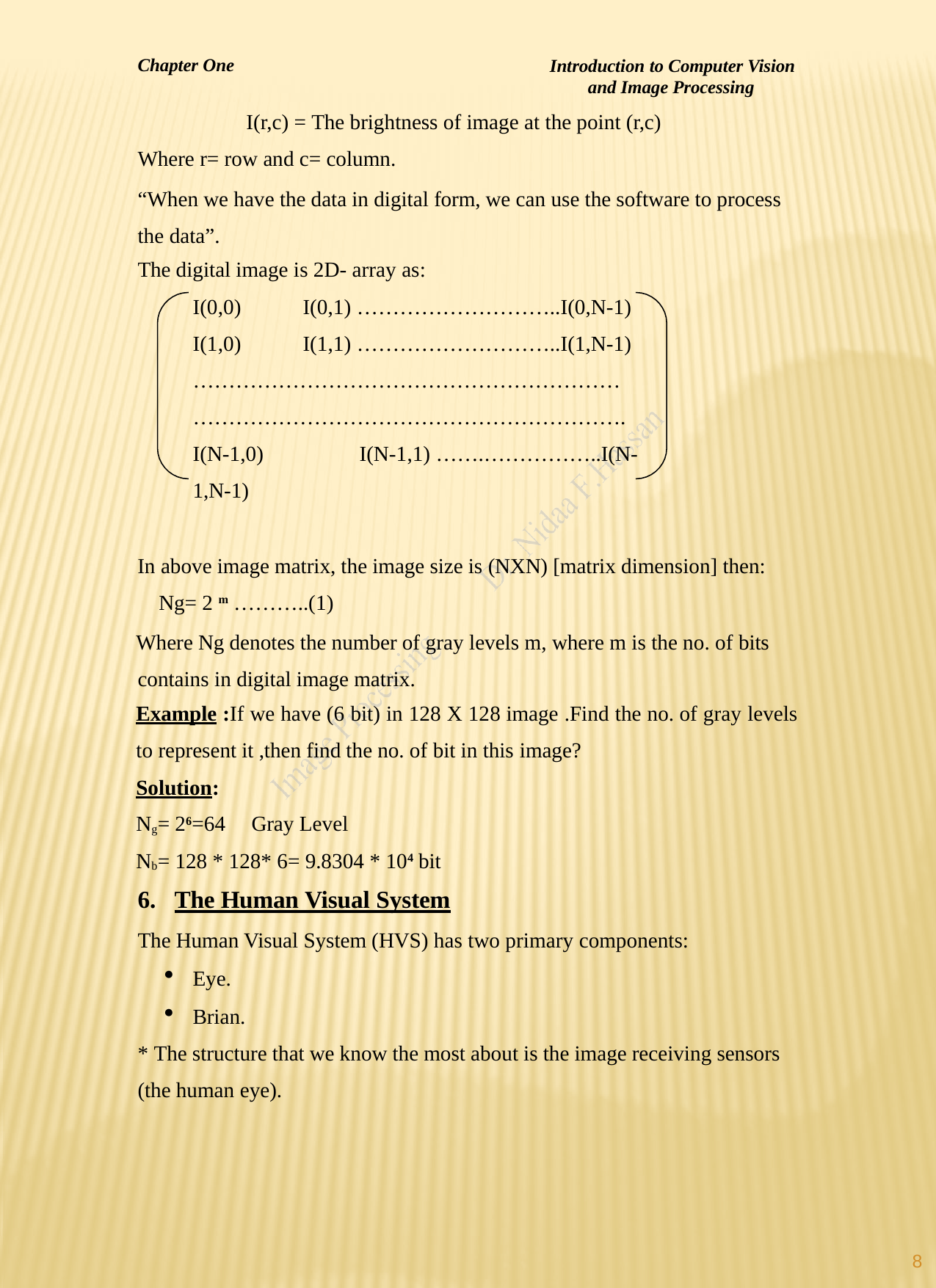

Chapter One
Introduction to Computer Vision  and Image Processing
I(r,c) = The brightness of image at the point (r,c)
Where r= row and c= column.
“When we have the data in digital form, we can use the software to process  the data”.
The digital image is 2D- array as:
I(0,0)
I(1,0)
I(0,1) ………………………..I(0,N-1)
I(1,1) ………………………..I(1,N-1)

……………………………………………………
…………………………………………………….  I(N-1,0)	I(N-1,1) …….……………..I(N-1,N-1)

In above image matrix, the image size is (NXN) [matrix dimension] then:  Ng= 2 m ………..(1)
Where Ng denotes the number of gray levels m, where m is the no. of bits  contains in digital image matrix.
Example :If we have (6 bit) in 128 X 128 image .Find the no. of gray levels
to represent it ,then find the no. of bit in this image?
Solution:
Ng= 26=64	Gray Level
Nb= 128 * 128* 6= 9.8304 * 104 bit
The Human Visual System
The Human Visual System (HVS) has two primary components:
Eye.
Brian.
* The structure that we know the most about is the image receiving sensors  (the human eye).

8